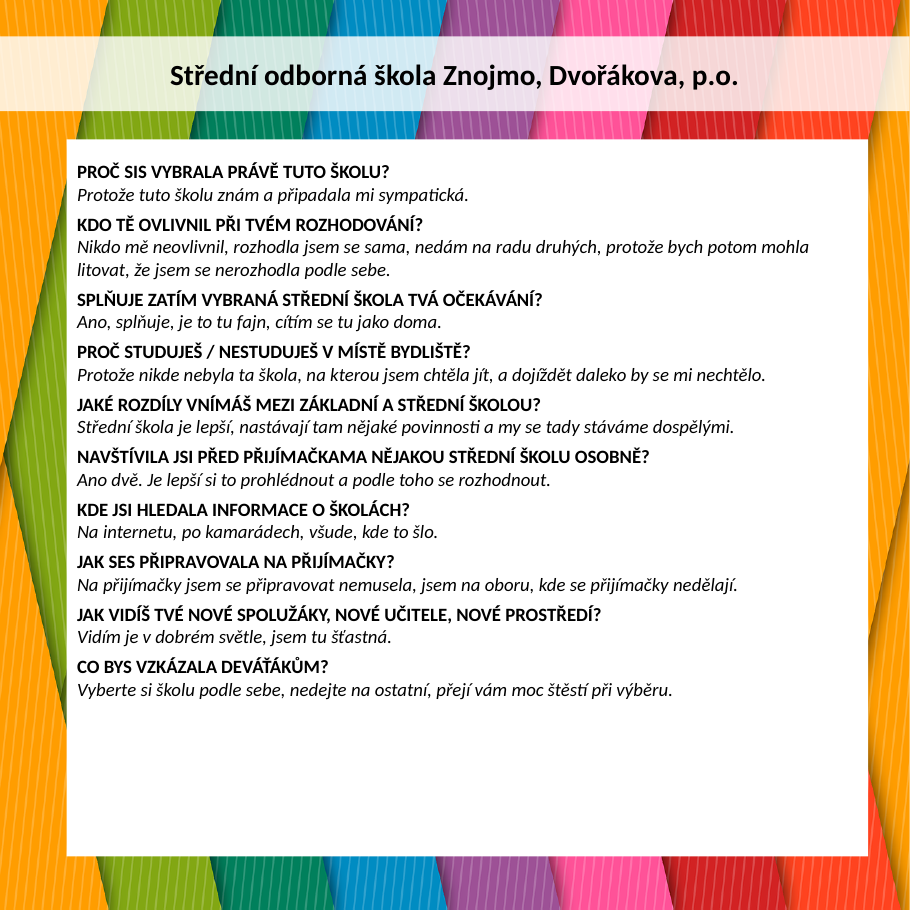

Střední odborná škola Znojmo, Dvořákova, p.o.

PROČ SIS VYBRALA PRÁVĚ TUTO ŠKOLU?
Protože tuto školu znám a připadala mi sympatická.

KDO TĚ OVLIVNIL PŘI TVÉM ROZHODOVÁNÍ?
Nikdo mě neovlivnil, rozhodla jsem se sama, nedám na radu druhých, protože bych potom mohla litovat, že jsem se nerozhodla podle sebe.

SPLŇUJE ZATÍM VYBRANÁ STŘEDNÍ ŠKOLA TVÁ OČEKÁVÁNÍ?
Ano, splňuje, je to tu fajn, cítím se tu jako doma.

PROČ STUDUJEŠ / NESTUDUJEŠ V MÍSTĚ BYDLIŠTĚ?
Protože nikde nebyla ta škola, na kterou jsem chtěla jít, a dojíždět daleko by se mi nechtělo.

JAKÉ ROZDÍLY VNÍMÁŠ MEZI ZÁKLADNÍ A STŘEDNÍ ŠKOLOU?
Střední škola je lepší, nastávají tam nějaké povinnosti a my se tady stáváme dospělými.

NAVŠTÍVILA JSI PŘED PŘIJÍMAČKAMA NĚJAKOU STŘEDNÍ ŠKOLU OSOBNĚ?
Ano dvě. Je lepší si to prohlédnout a podle toho se rozhodnout.

KDE JSI HLEDALA INFORMACE O ŠKOLÁCH?
Na internetu, po kamarádech, všude, kde to šlo.

JAK SES PŘIPRAVOVALA NA PŘIJÍMAČKY?
Na přijímačky jsem se připravovat nemusela, jsem na oboru, kde se přijímačky nedělají.

JAK VIDÍŠ TVÉ NOVÉ SPOLUŽÁKY, NOVÉ UČITELE, NOVÉ PROSTŘEDÍ?
Vidím je v dobrém světle, jsem tu šťastná.

CO BYS VZKÁZALA DEVÁŤÁKŮM?
Vyberte si školu podle sebe, nedejte na ostatní, přejí vám moc štěstí při výběru.